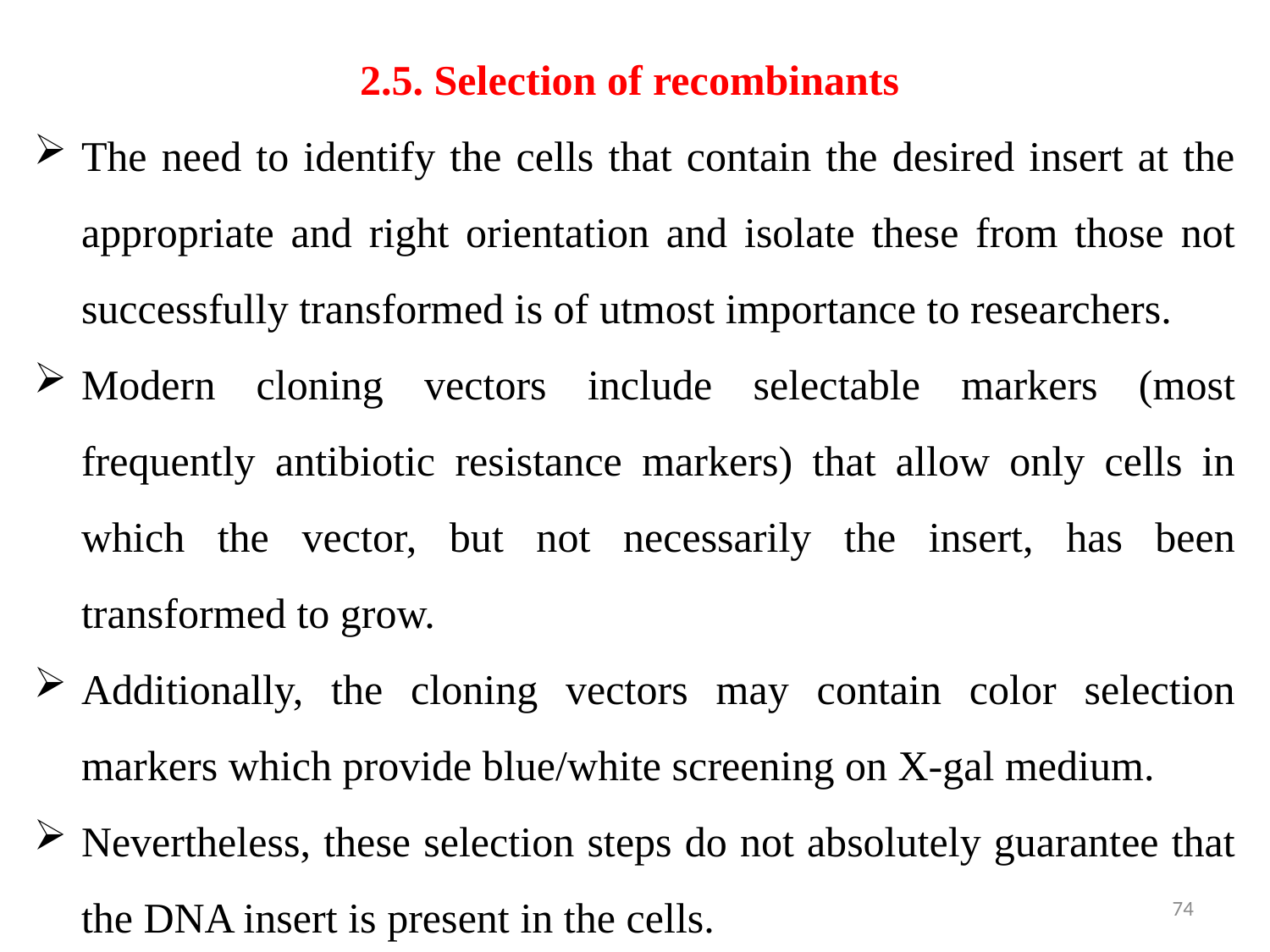

2.5. Selection of recombinants
The need to identify the cells that contain the desired insert at the appropriate and right orientation and isolate these from those not successfully transformed is of utmost importance to researchers.
Modern cloning vectors include selectable markers (most frequently antibiotic resistance markers) that allow only cells in which the vector, but not necessarily the insert, has been transformed to grow.
Additionally, the cloning vectors may contain color selection markers which provide blue/white screening on X-gal medium.
Nevertheless, these selection steps do not absolutely guarantee that the DNA insert is present in the cells.
74